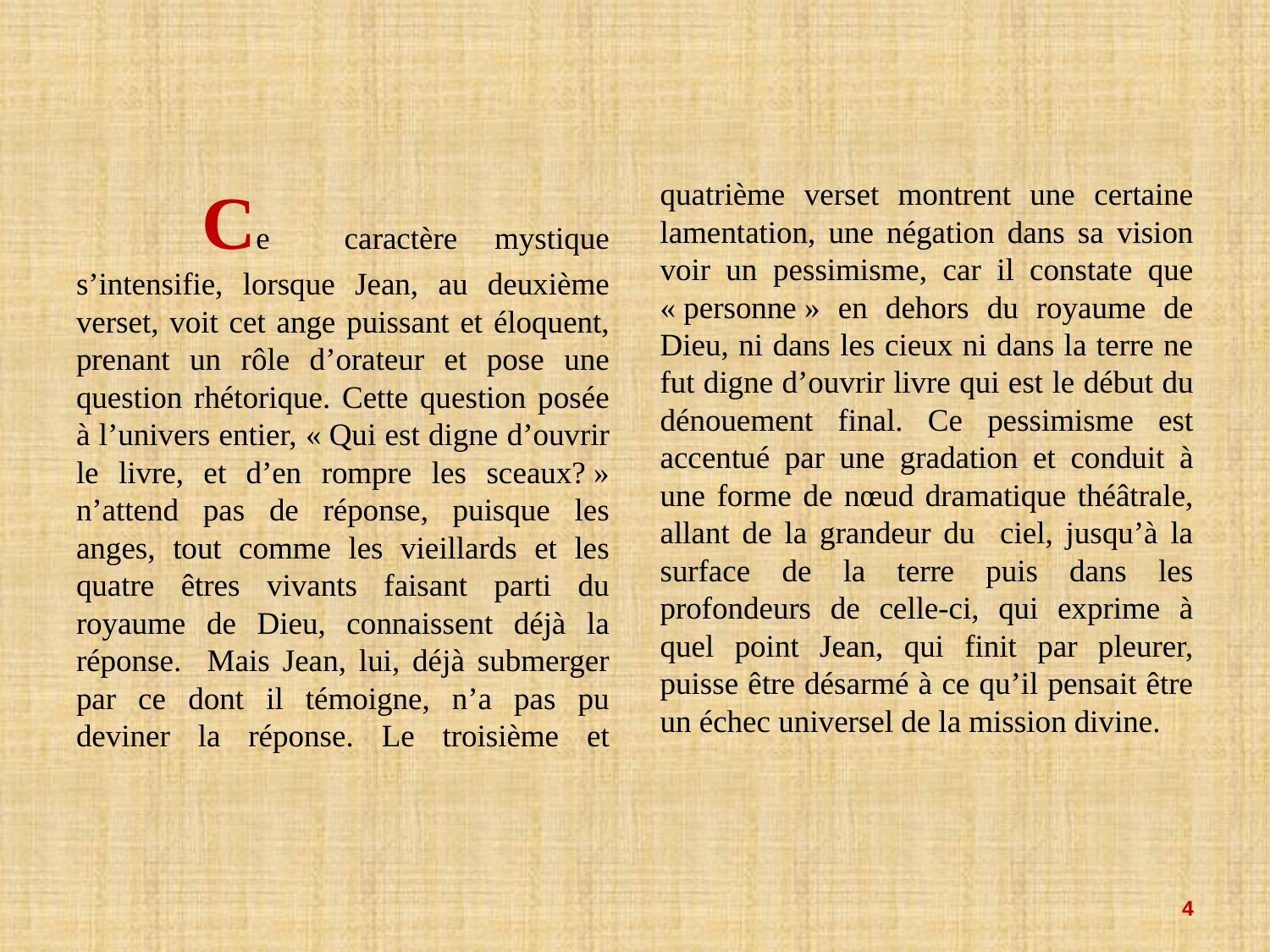

Ce  caractère mystique s’intensifie, lorsque Jean, au deuxième verset, voit cet ange puissant et éloquent, prenant un rôle d’orateur et pose une question rhétorique. Cette question posée à l’univers entier, « Qui est digne d’ouvrir le livre, et d’en rompre les sceaux? » n’attend pas de réponse, puisque les anges, tout comme les vieillards et les quatre êtres vivants faisant parti du royaume de Dieu, connaissent déjà la réponse.  Mais Jean, lui, déjà submerger par ce dont il témoigne, n’a pas pu deviner la réponse. Le troisième et quatrième verset montrent une certaine lamentation, une négation dans sa vision voir un pessimisme, car il constate que « personne » en dehors du royaume de Dieu, ni dans les cieux ni dans la terre ne fut digne d’ouvrir livre qui est le début du dénouement final. Ce pessimisme est accentué par une gradation et conduit à une forme de nœud dramatique théâtrale, allant de la grandeur du  ciel, jusqu’à la surface de la terre puis dans les profondeurs de celle-ci, qui exprime à quel point Jean, qui finit par pleurer, puisse être désarmé à ce qu’il pensait être un échec universel de la mission divine.

4